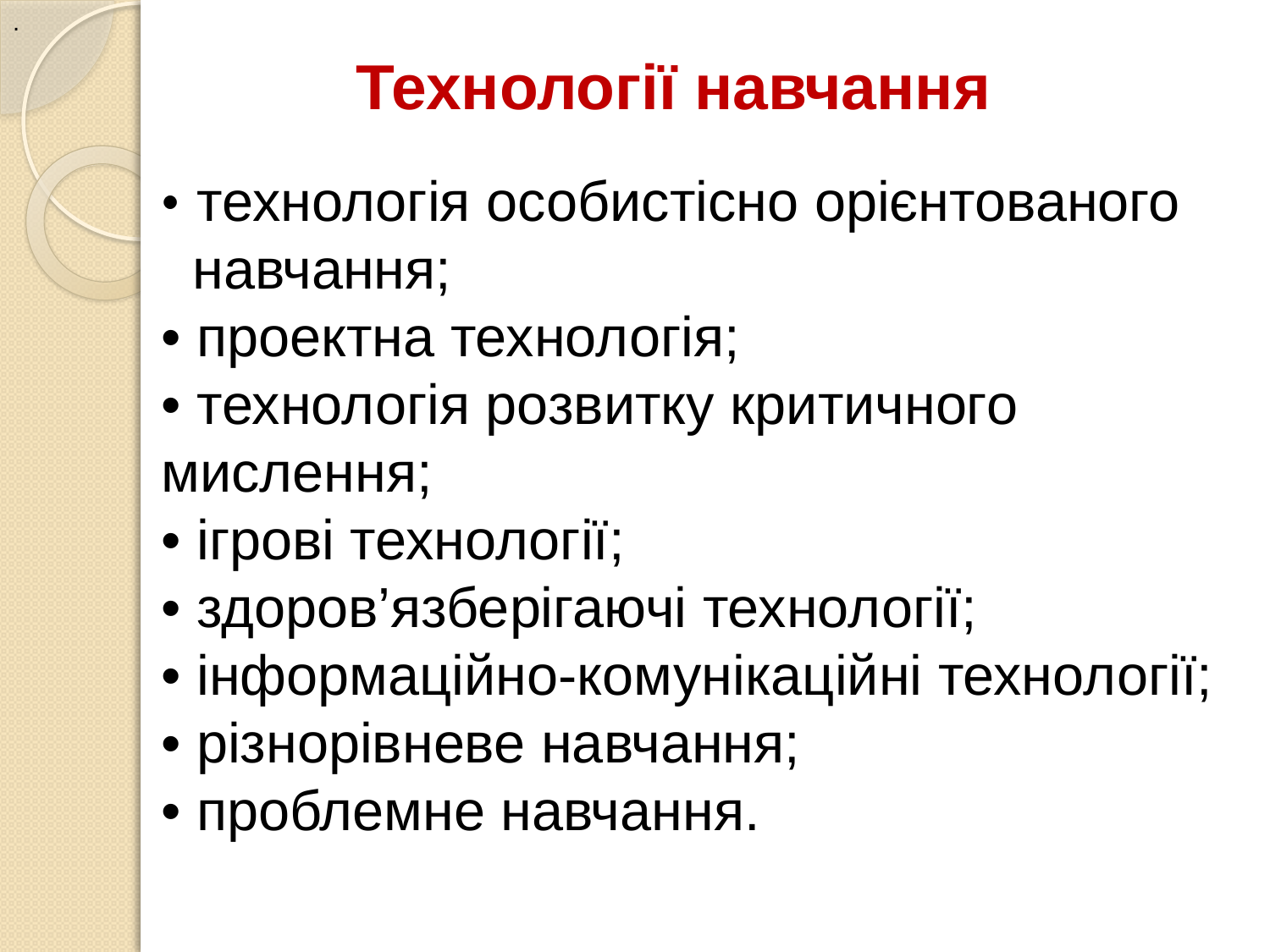

.
Технології навчання
• технологія особистісно орієнтованого
  навчання;
• проектна технологія;
• технологія розвитку критичного мислення;
• ігрові технології;
• здоров’язберігаючі технології;
• інформаційно-комунікаційні технології;
• різнорівневе навчання;
• проблемне навчання.